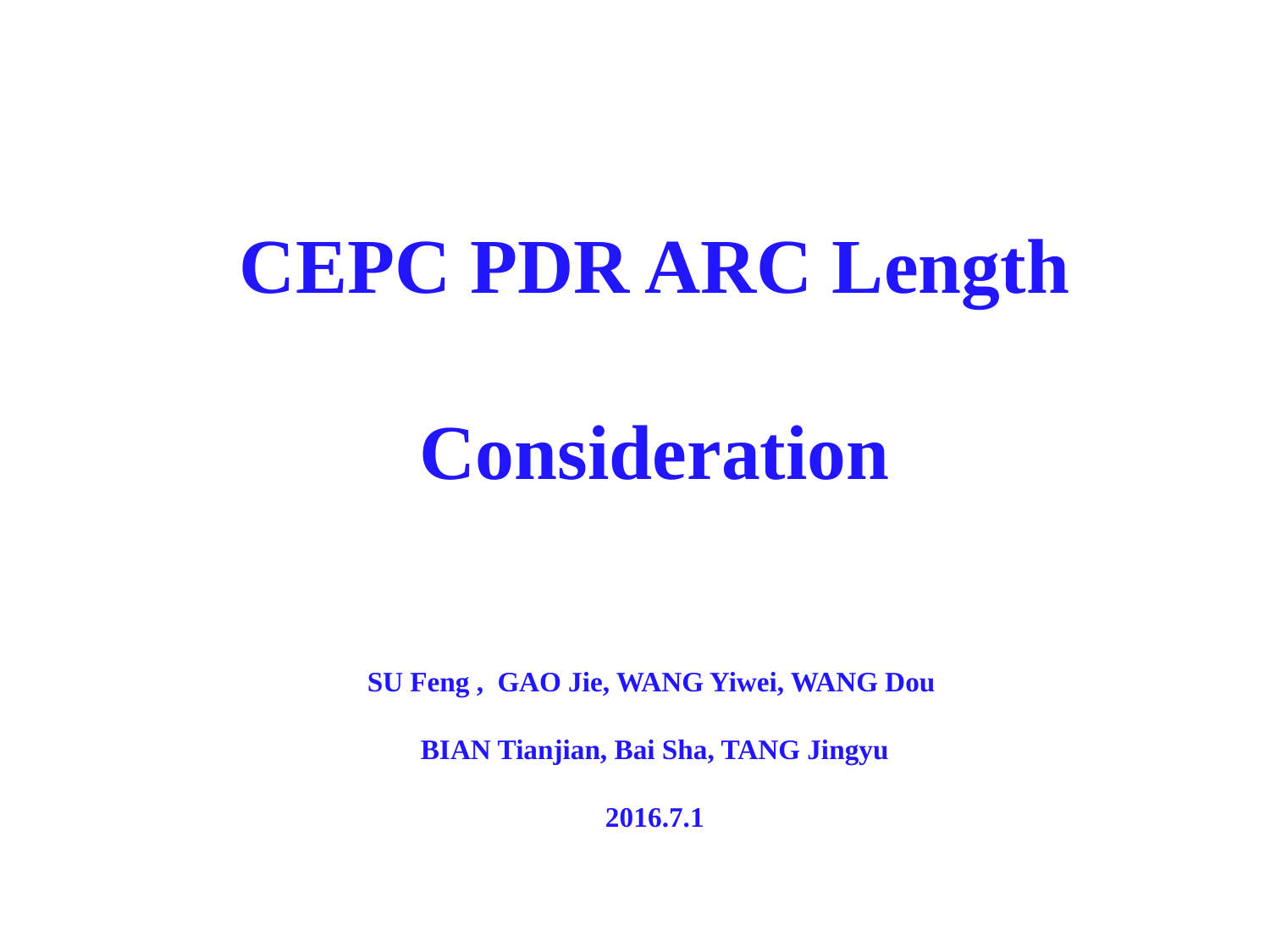

CEPC PDR ARC Length Consideration

SU Feng ,  GAO Jie, WANG Yiwei, WANG Dou
BIAN Tianjian, Bai Sha, TANG Jingyu
2016.7.1